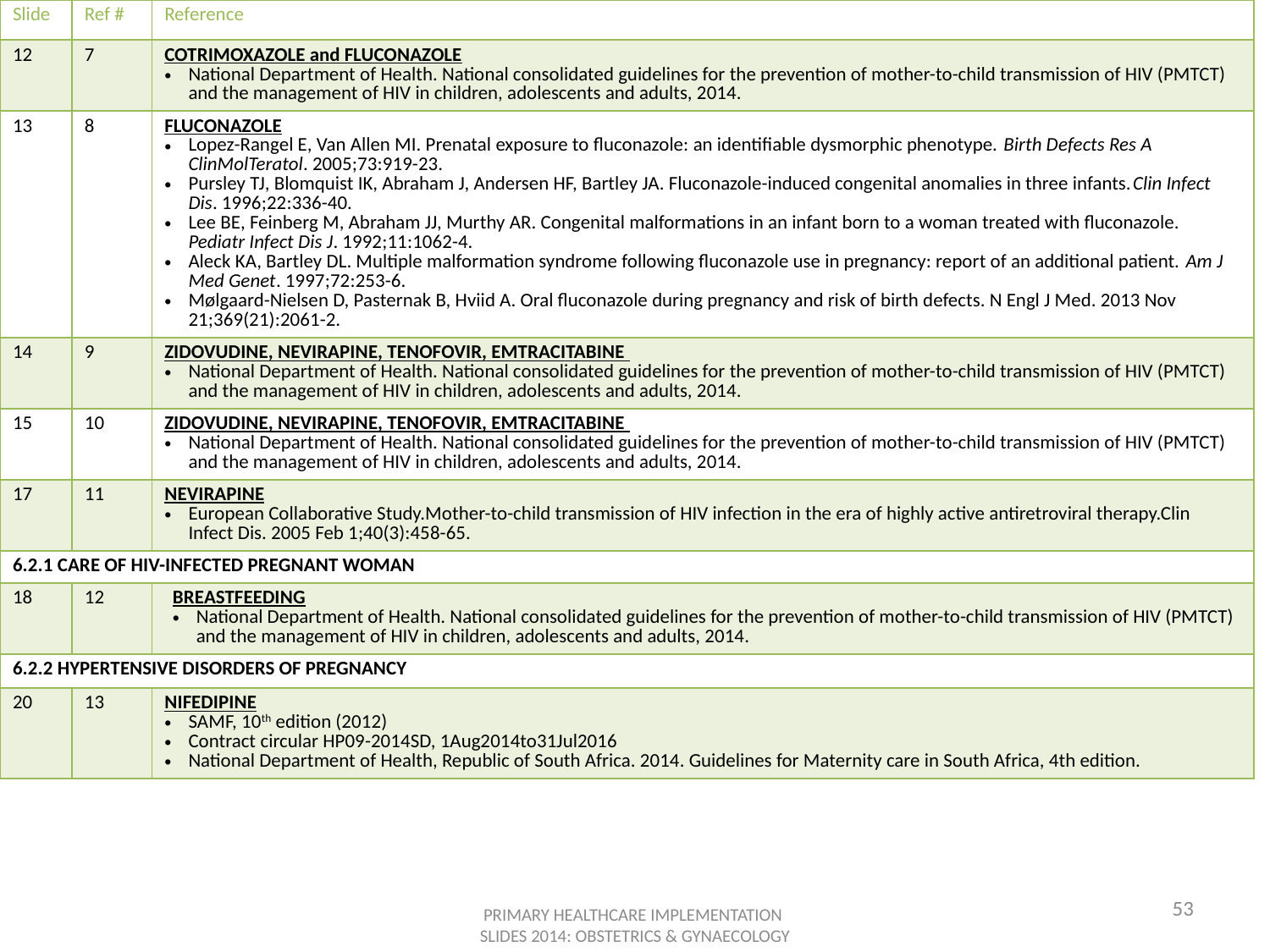

| Slide | Ref # | Reference |
| --- | --- | --- |
| 12 | 7 | COTRIMOXAZOLE and FLUCONAZOLE National Department of Health. National consolidated guidelines for the prevention of mother-to-child transmission of HIV (PMTCT) and the management of HIV in children, adolescents and adults, 2014. |
| 13 | 8 | FLUCONAZOLE Lopez-Rangel E, Van Allen MI. Prenatal exposure to fluconazole: an identifiable dysmorphic phenotype. Birth Defects Res A ClinMolTeratol. 2005;73:919-23. Pursley TJ, Blomquist IK, Abraham J, Andersen HF, Bartley JA. Fluconazole-induced congenital anomalies in three infants.Clin Infect Dis. 1996;22:336-40. Lee BE, Feinberg M, Abraham JJ, Murthy AR. Congenital malformations in an infant born to a woman treated with fluconazole. Pediatr Infect Dis J. 1992;11:1062-4. Aleck KA, Bartley DL. Multiple malformation syndrome following fluconazole use in pregnancy: report of an additional patient. Am J Med Genet. 1997;72:253-6. Mølgaard-Nielsen D, Pasternak B, Hviid A. Oral fluconazole during pregnancy and risk of birth defects. N Engl J Med. 2013 Nov 21;369(21):2061-2. |
| 14 | 9 | ZIDOVUDINE, NEVIRAPINE, TENOFOVIR, EMTRACITABINE National Department of Health. National consolidated guidelines for the prevention of mother-to-child transmission of HIV (PMTCT) and the management of HIV in children, adolescents and adults, 2014. |
| 15 | 10 | ZIDOVUDINE, NEVIRAPINE, TENOFOVIR, EMTRACITABINE National Department of Health. National consolidated guidelines for the prevention of mother-to-child transmission of HIV (PMTCT) and the management of HIV in children, adolescents and adults, 2014. |
| 17 | 11 | NEVIRAPINE European Collaborative Study.Mother-to-child transmission of HIV infection in the era of highly active antiretroviral therapy.Clin Infect Dis. 2005 Feb 1;40(3):458-65. |
| 6.2.1 CARE OF HIV-INFECTED PREGNANT WOMAN |  |  |
| 18 | 12 | BREASTFEEDING National Department of Health. National consolidated guidelines for the prevention of mother-to-child transmission of HIV (PMTCT) and the management of HIV in children, adolescents and adults, 2014. |
| 6.2.2 HYPERTENSIVE DISORDERS OF PREGNANCY |  |  |
| 20 | 13 | NIFEDIPINE SAMF, 10th edition (2012) Contract circular HP09-2014SD, 1Aug2014to31Jul2016 National Department of Health, Republic of South Africa. 2014. Guidelines for Maternity care in South Africa, 4th edition. |
53
PRIMARY HEALTHCARE IMPLEMENTATION
SLIDES 2014: OBSTETRICS & GYNAECOLOGY